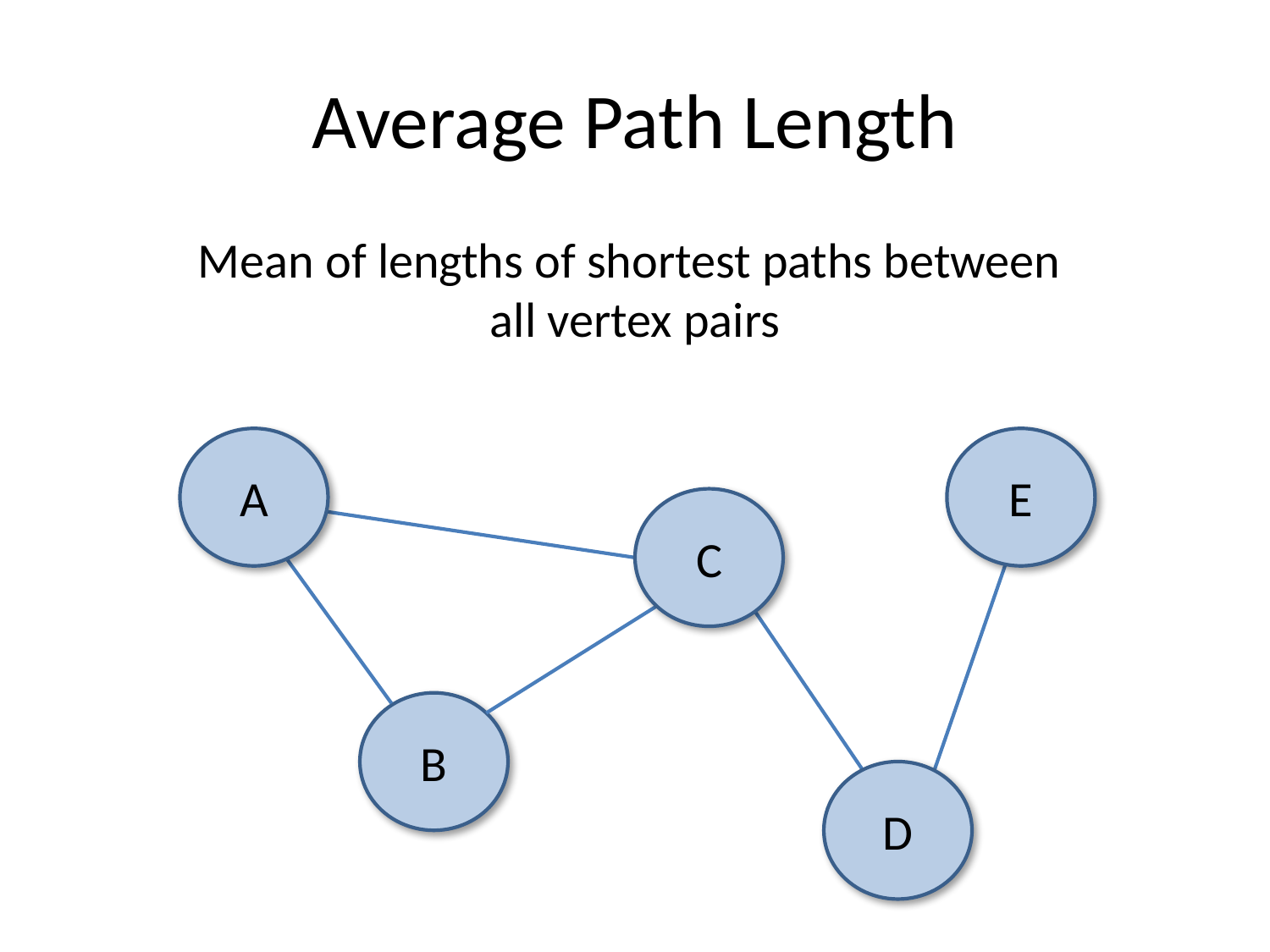

# Average Path Length
Mean of lengths of shortest paths between
all vertex pairs
A
E
C
B
D